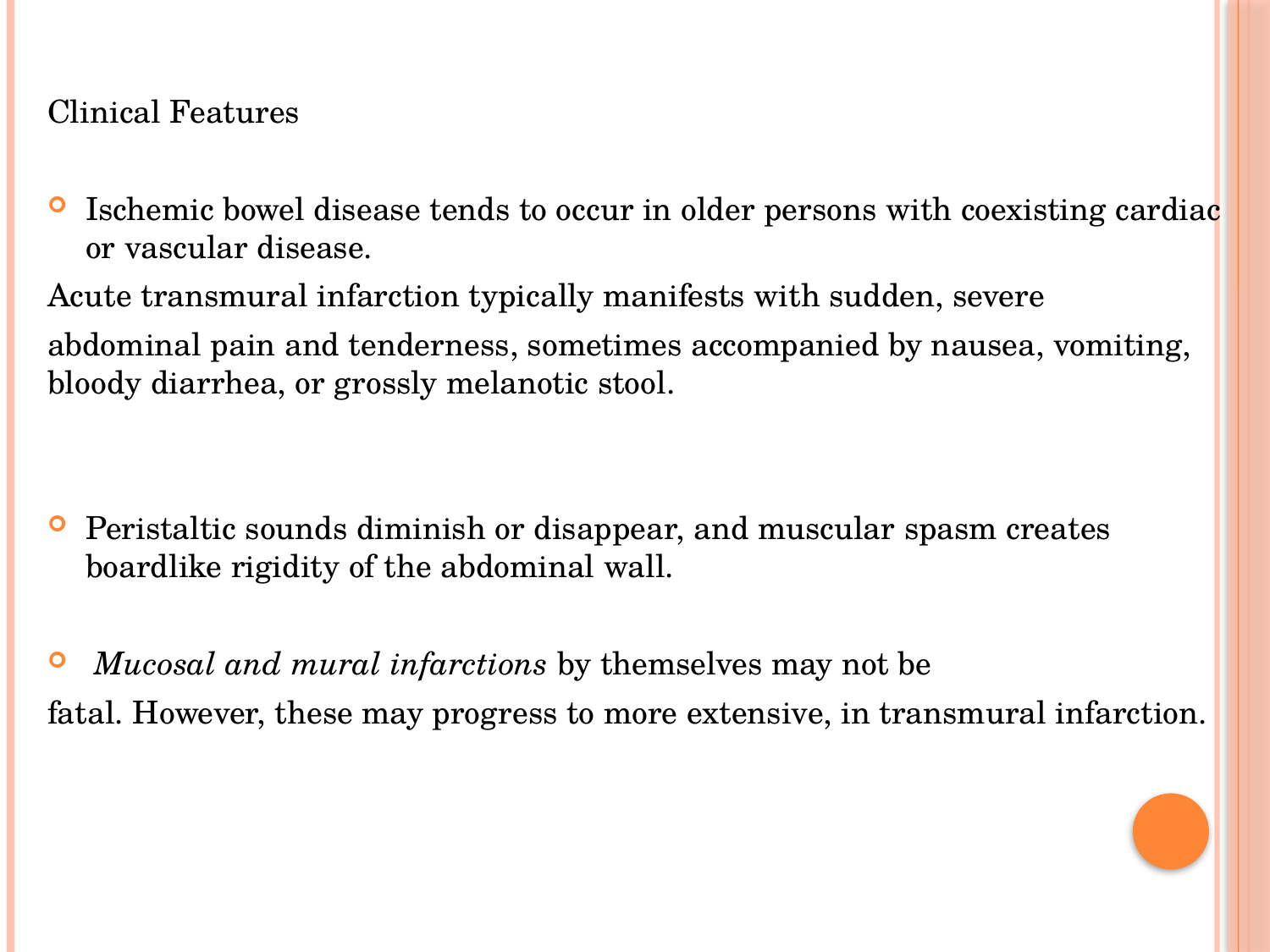

Clinical Features

Ischemic bowel disease tends to occur in older persons with coexisting cardiac or vascular disease.
Acute transmural infarction typically manifests with sudden, severe
abdominal pain and tenderness, sometimes accompanied by nausea, vomiting, bloody diarrhea, or grossly melanotic stool.

Peristaltic sounds diminish or disappear, and muscular spasm creates boardlike rigidity of the abdominal wall.

 Mucosal and mural infarctions by themselves may not be
fatal. However, these may progress to more extensive, in transmural infarction.